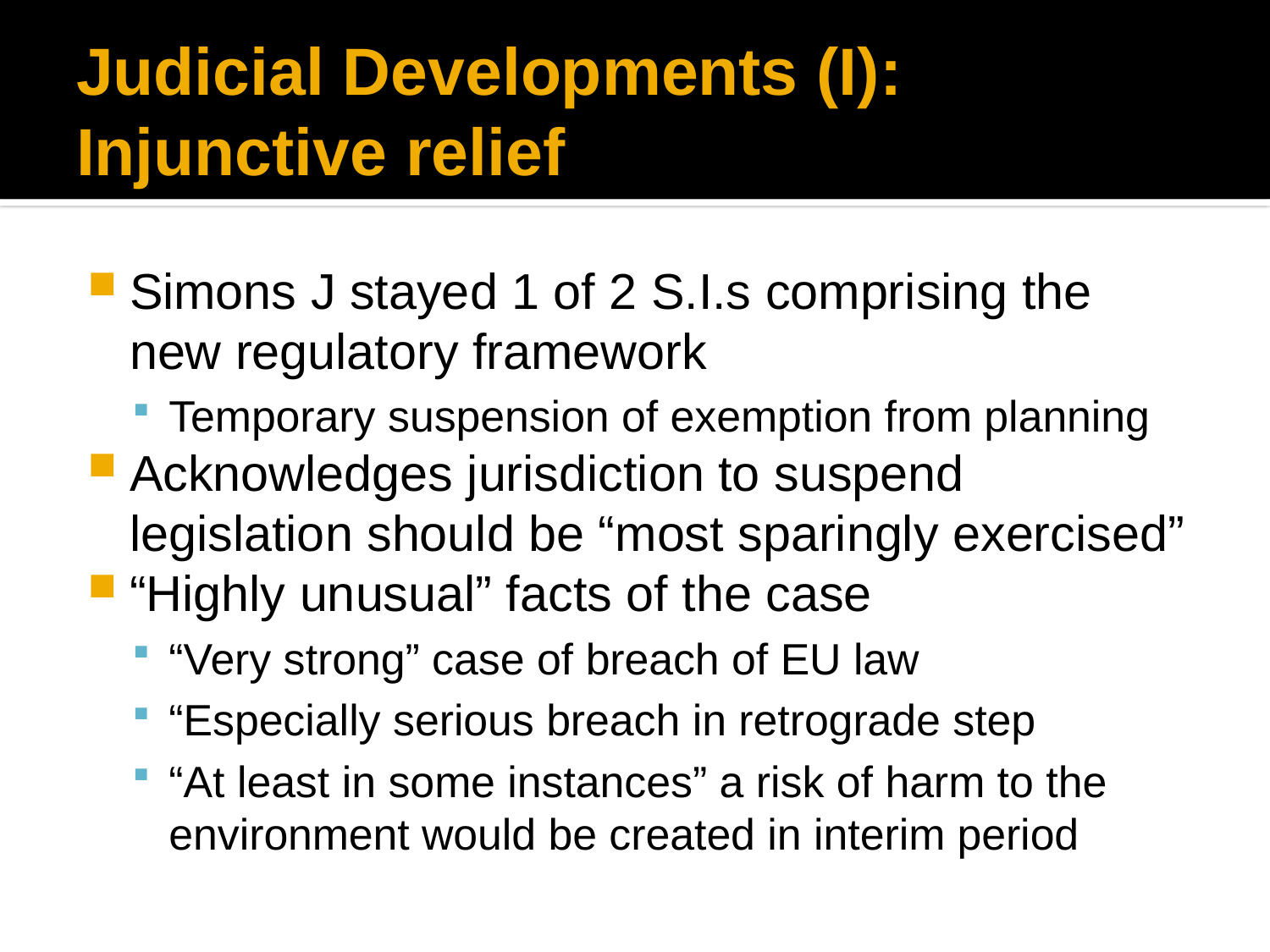

# Judicial Developments (I): Injunctive relief
Simons J stayed 1 of 2 S.I.s comprising the new regulatory framework
Temporary suspension of exemption from planning
Acknowledges jurisdiction to suspend legislation should be “most sparingly exercised”
“Highly unusual” facts of the case
“Very strong” case of breach of EU law
“Especially serious breach in retrograde step
“At least in some instances” a risk of harm to the environment would be created in interim period